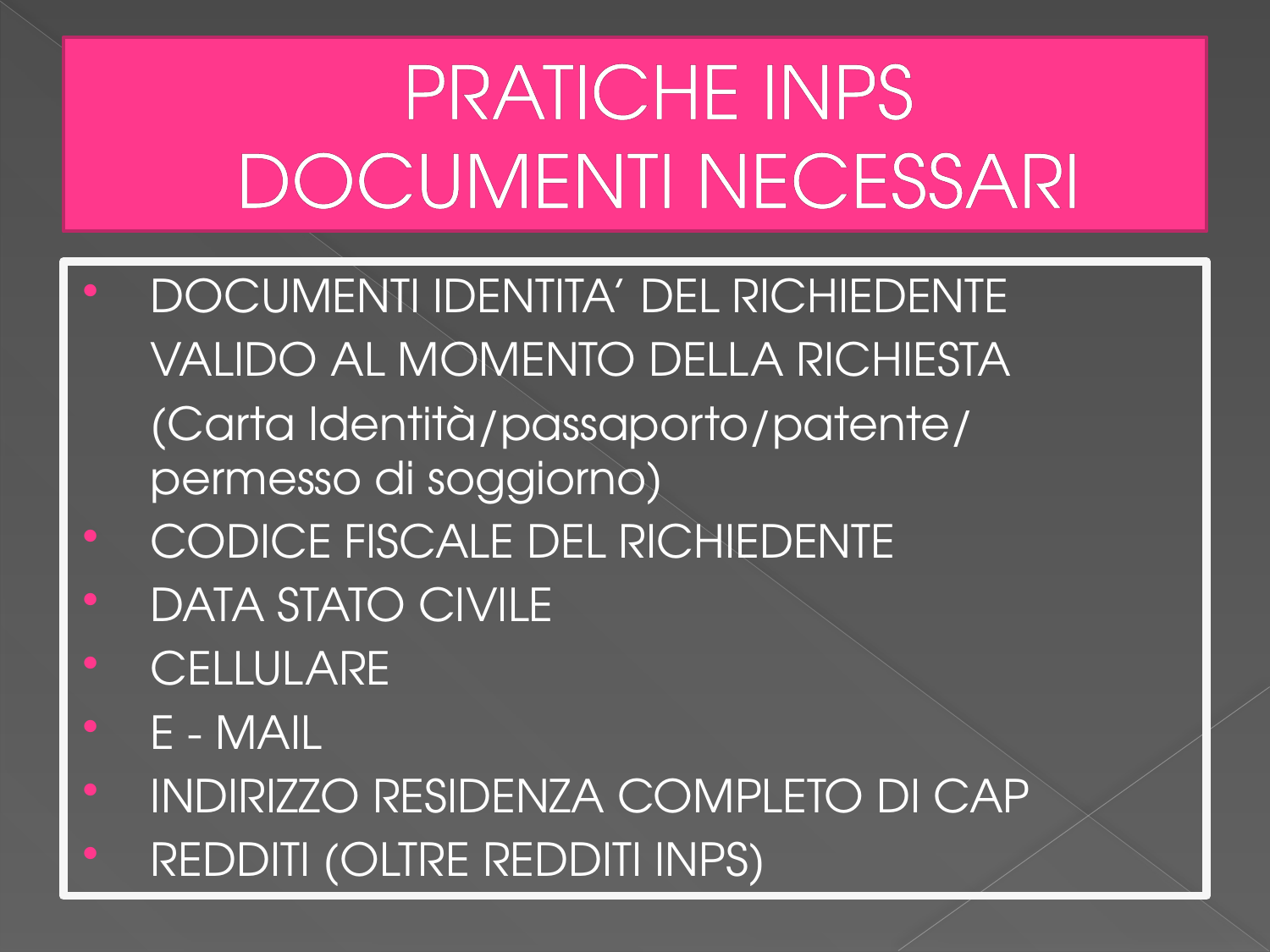

# PRATICHE INPS DOCUMENTI NECESSARI
DOCUMENTI IDENTITA’ DEL RICHIEDENTE
	VALIDO AL MOMENTO DELLA RICHIESTA
	(Carta Identità/passaporto/patente/ permesso di soggiorno)
CODICE FISCALE DEL RICHIEDENTE
DATA STATO CIVILE
CELLULARE
E - MAIL
INDIRIZZO RESIDENZA COMPLETO DI CAP
REDDITI (OLTRE REDDITI INPS)